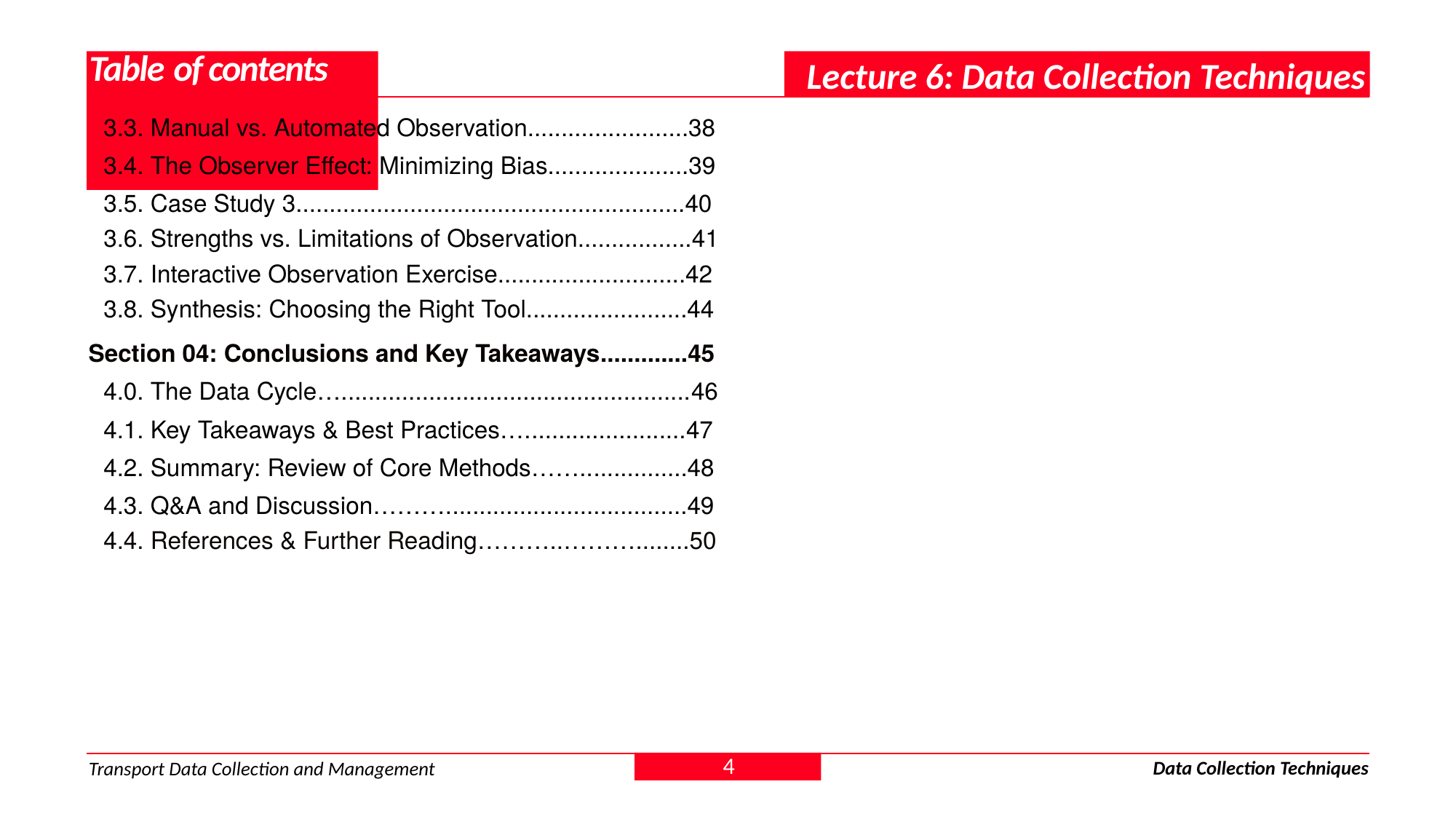

# Table of contents
Lecture 6: Data Collection Techniques
3.3. Manual vs. Automated Observation........................38
3.4. The Observer Effect: Minimizing Bias.....................39
3.5. Case Study 3..........................................................40
3.6. Strengths vs. Limitations of Observation.................41
3.7. Interactive Observation Exercise............................42
3.8. Synthesis: Choosing the Right Tool........................44
Section 04: Conclusions and Key Takeaways.............45
4.0. The Data Cycle…....................................................46
4.1. Key Takeaways & Best Practices…........................47
4.2. Summary: Review of Core Methods……................48
4.3. Q&A and Discussion………....................................49
4.4. References & Further Reading………..………........50